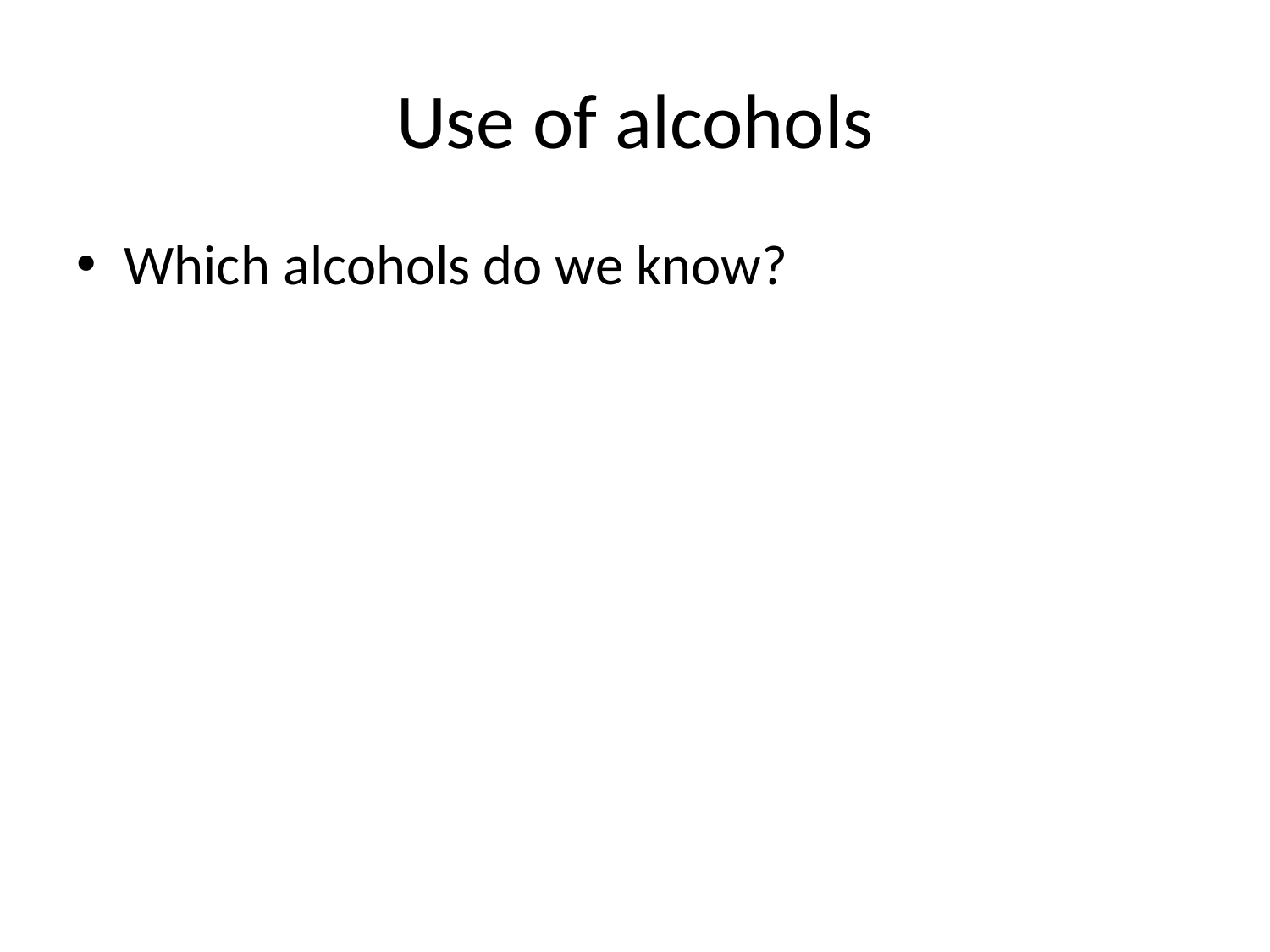

# Use of alcohols
Which alcohols do we know?